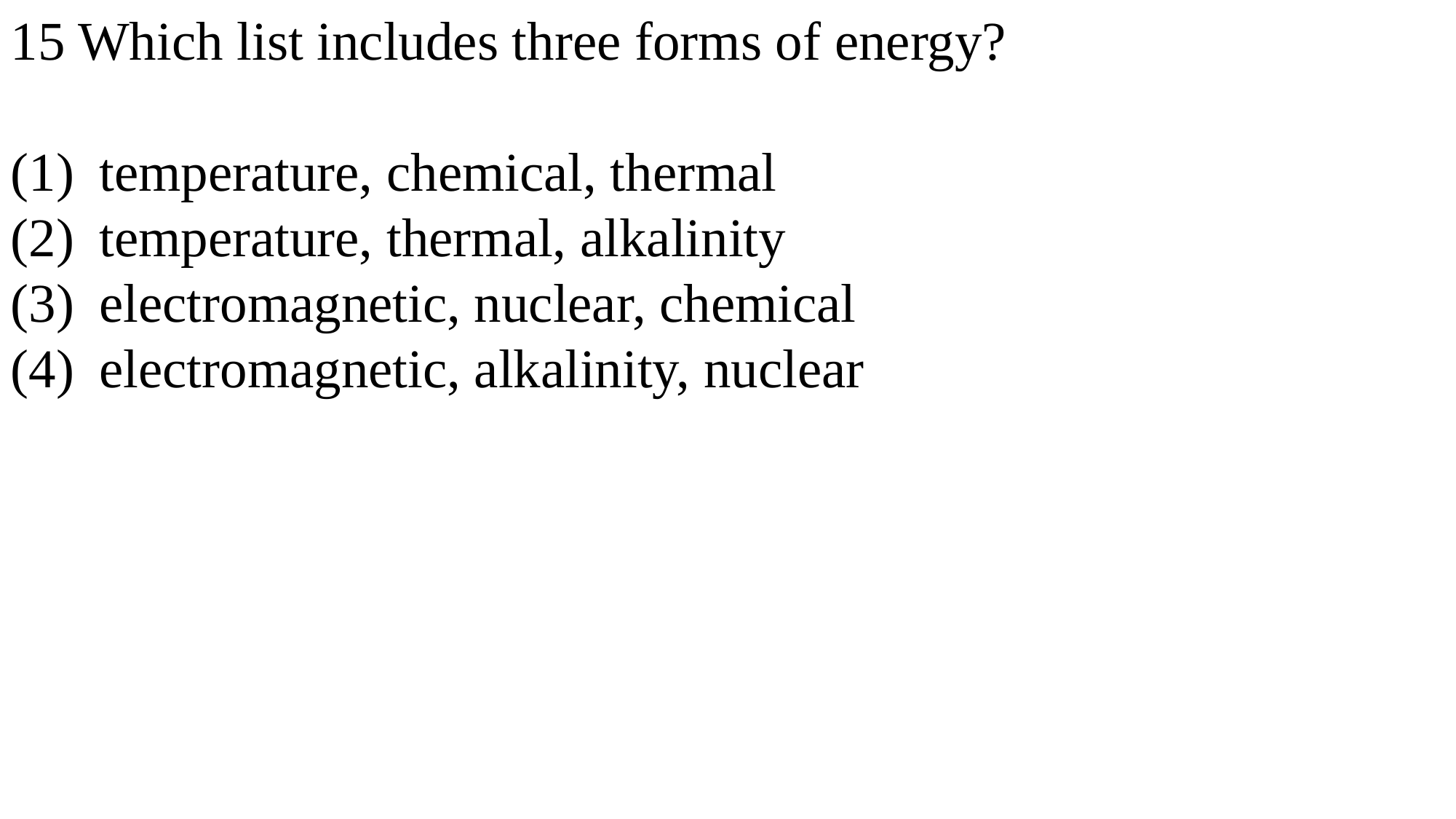

15 Which list includes three forms of energy?
temperature, chemical, thermal
temperature, thermal, alkalinity
electromagnetic, nuclear, chemical
electromagnetic, alkalinity, nuclear